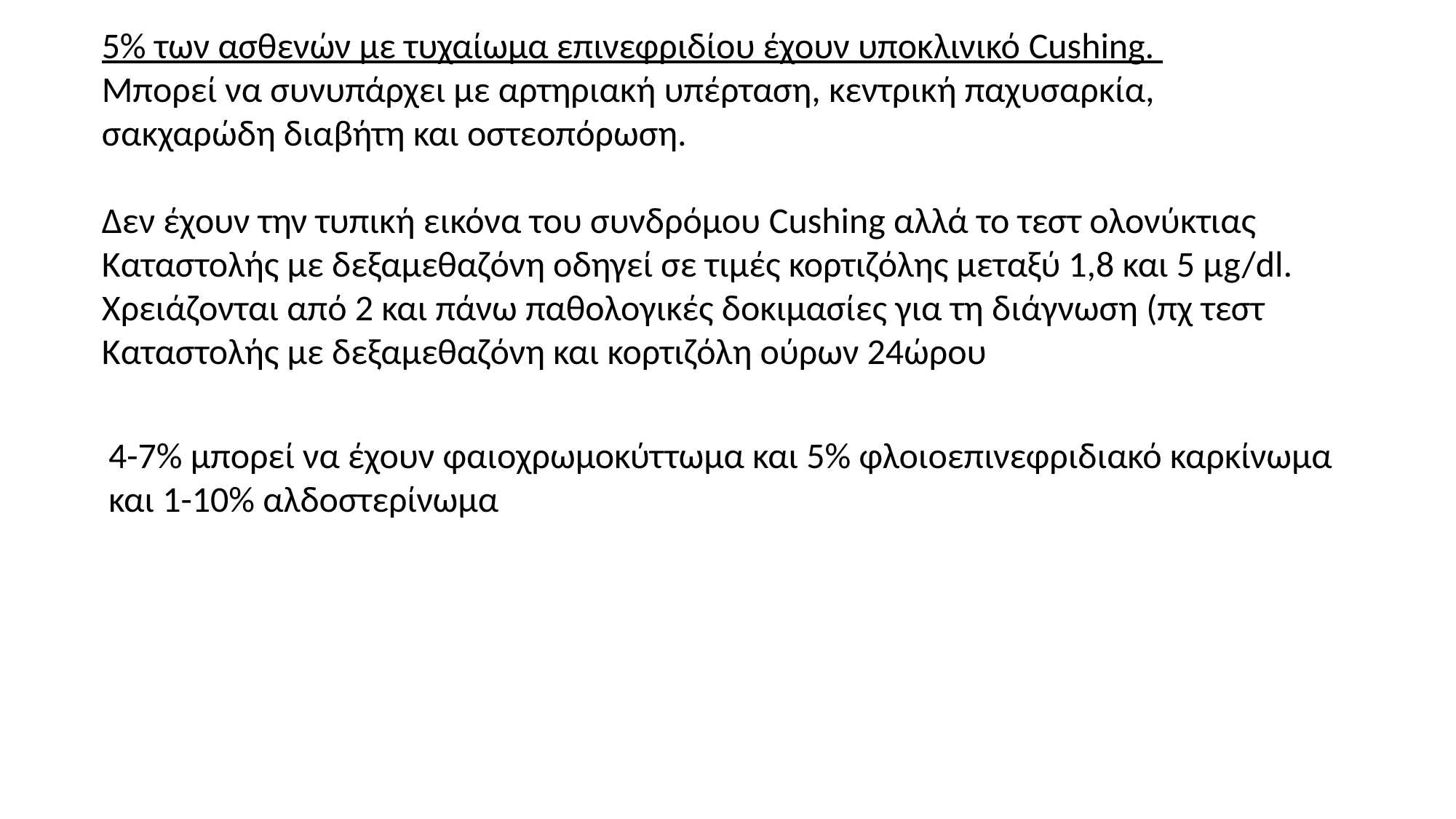

5% των ασθενών με τυχαίωμα επινεφριδίου έχουν υποκλινικό Cushing.
Μπορεί να συνυπάρχει με αρτηριακή υπέρταση, κεντρική παχυσαρκία,
σακχαρώδη διαβήτη και οστεοπόρωση.

Δεν έχουν την τυπική εικόνα του συνδρόμου Cushing αλλά το τεστ ολονύκτιας
Καταστολής με δεξαμεθαζόνη οδηγεί σε τιμές κορτιζόλης μεταξύ 1,8 και 5 μg/dl.
Χρειάζονται από 2 και πάνω παθολογικές δοκιμασίες για τη διάγνωση (πχ τεστ
Καταστολής με δεξαμεθαζόνη και κορτιζόλη ούρων 24ώρου
4-7% μπορεί να έχουν φαιοχρωμοκύττωμα και 5% φλοιοεπινεφριδιακό καρκίνωμα
και 1-10% αλδοστερίνωμα